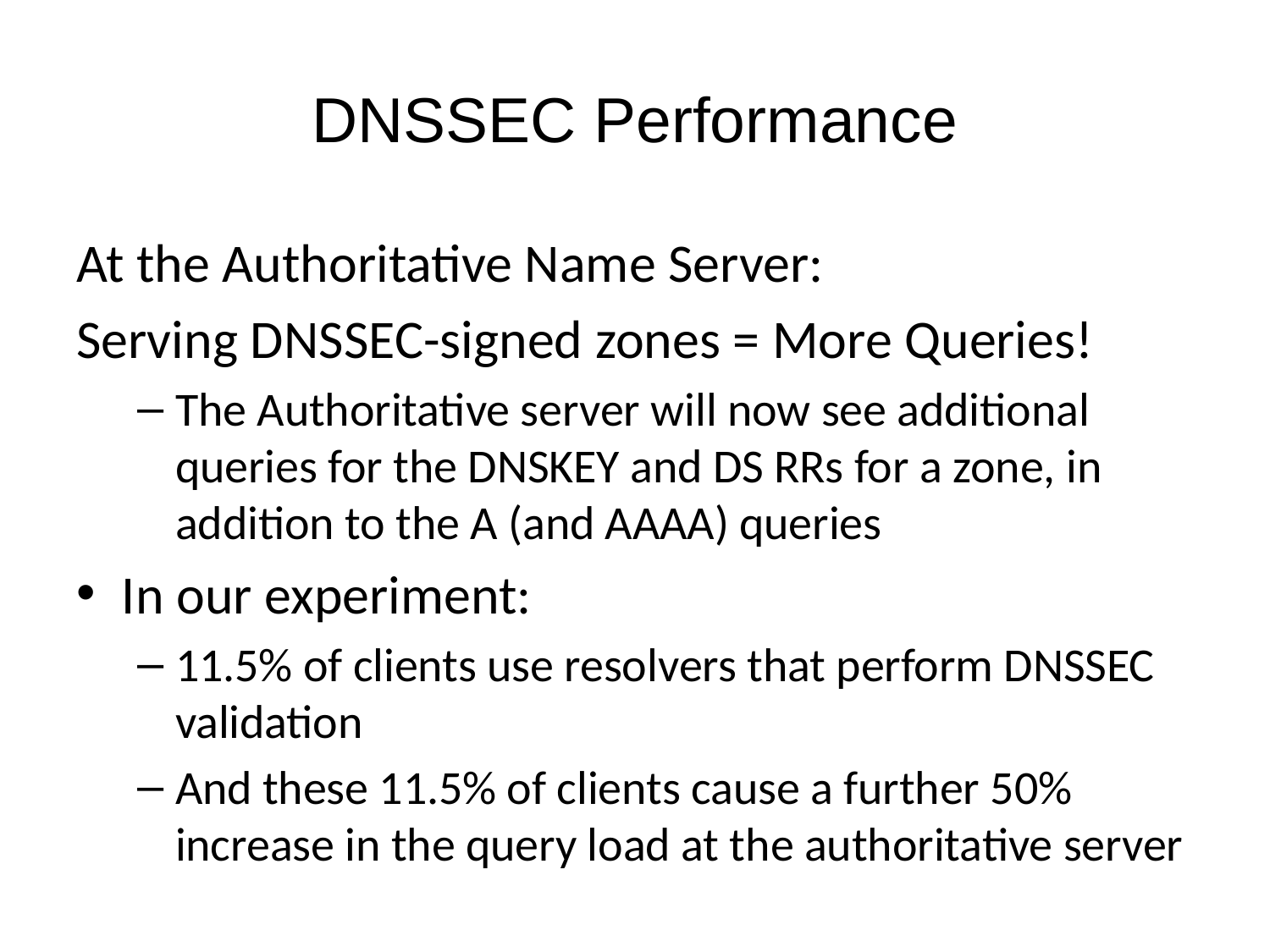

# DNSSEC Performance
At the Authoritative Name Server:
Serving DNSSEC-signed zones = More Queries!
The Authoritative server will now see additional queries for the DNSKEY and DS RRs for a zone, in addition to the A (and AAAA) queries
In our experiment:
11.5% of clients use resolvers that perform DNSSEC validation
And these 11.5% of clients cause a further 50% increase in the query load at the authoritative server